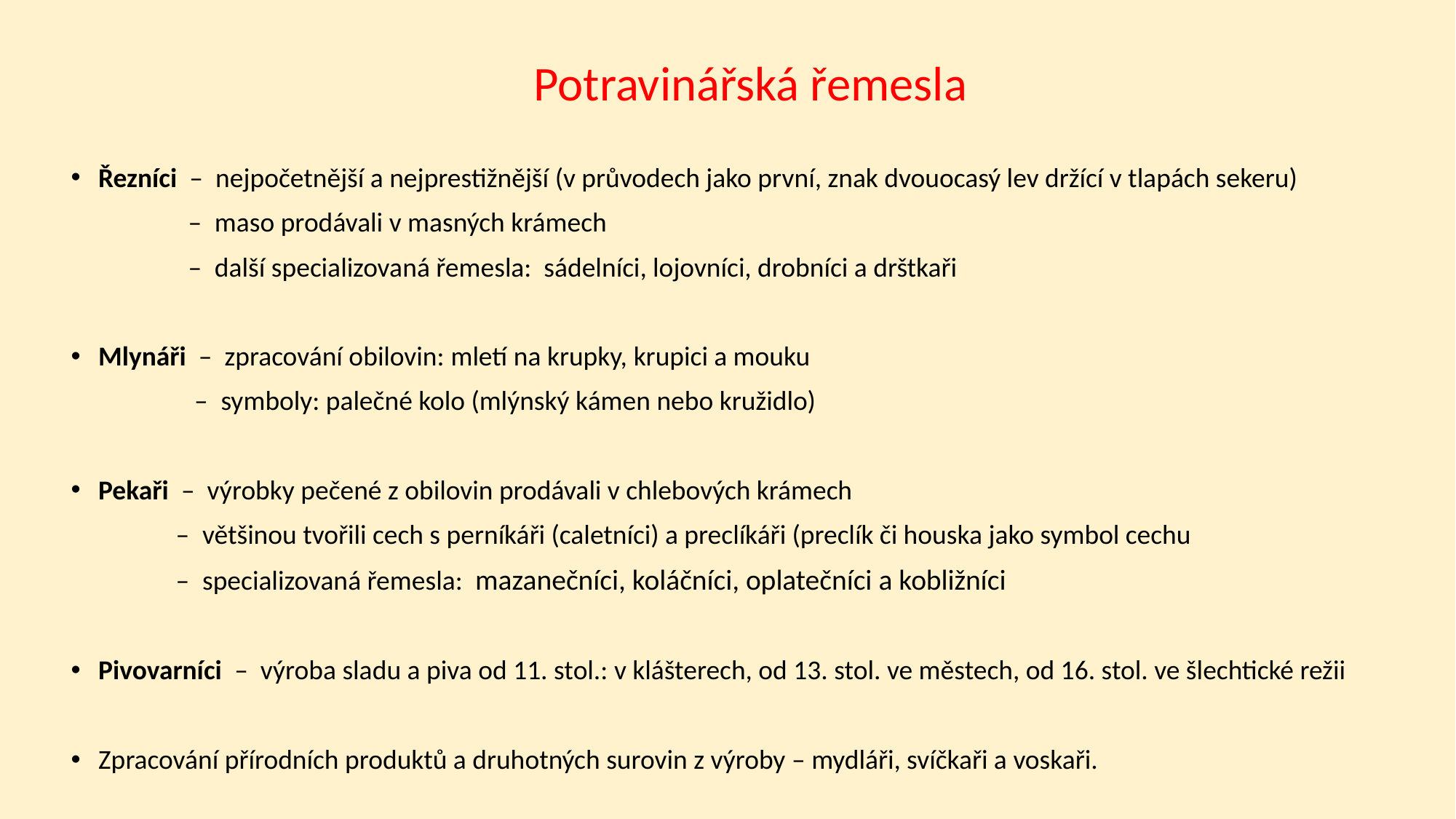

# Potravinářská řemesla
Řezníci  –  nejpočetnější a nejprestižnější (v průvodech jako první, znak dvouocasý lev držící v tlapách sekeru)
                   –  maso prodávali v masných krámech
                   –  další specializovaná řemesla:  sádelníci, lojovníci, drobníci a drštkaři

Mlynáři  –  zpracování obilovin: mletí na krupky, krupici a mouku
                    –  symboly: palečné kolo (mlýnský kámen nebo kružidlo)

Pekaři  –  výrobky pečené z obilovin prodávali v chlebových krámech
                 –  většinou tvořili cech s perníkáři (caletníci) a preclíkáři (preclík či houska jako symbol cechu
                 –  specializovaná řemesla:  mazanečníci, koláčníci, oplatečníci a kobližníci

Pivovarníci  –  výroba sladu a piva od 11. stol.: v klášterech, od 13. stol. ve městech, od 16. stol. ve šlechtické režii

Zpracování přírodních produktů a druhotných surovin z výroby – mydláři, svíčkaři a voskaři.